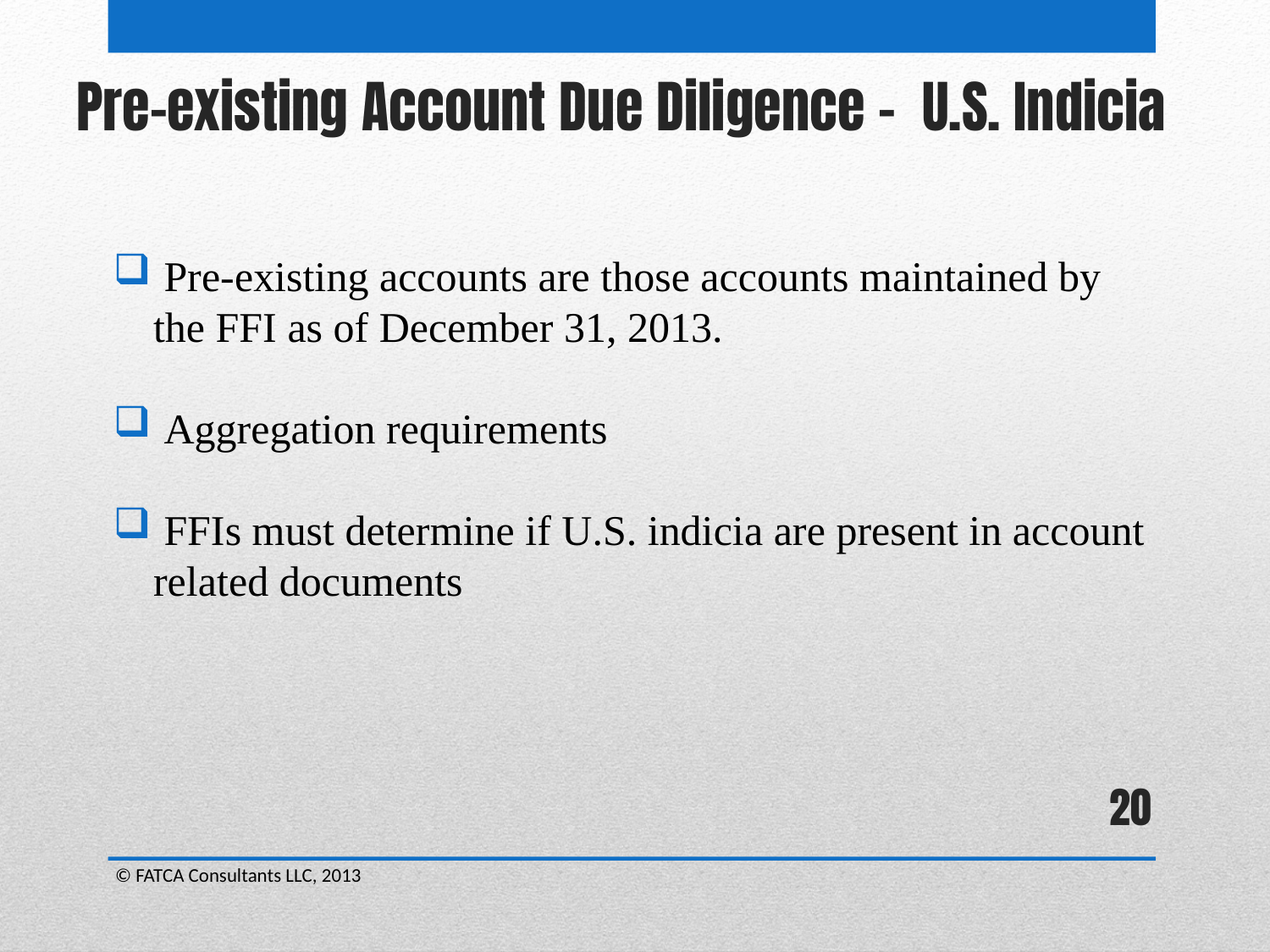

# Pre-existing Account Due Diligence –  U.S. Indicia
 Pre-existing accounts are those accounts maintained by the FFI as of December 31, 2013.

 Aggregation requirements

 FFIs must determine if U.S. indicia are present in account related documents
20
© FATCA Consultants LLC, 2013